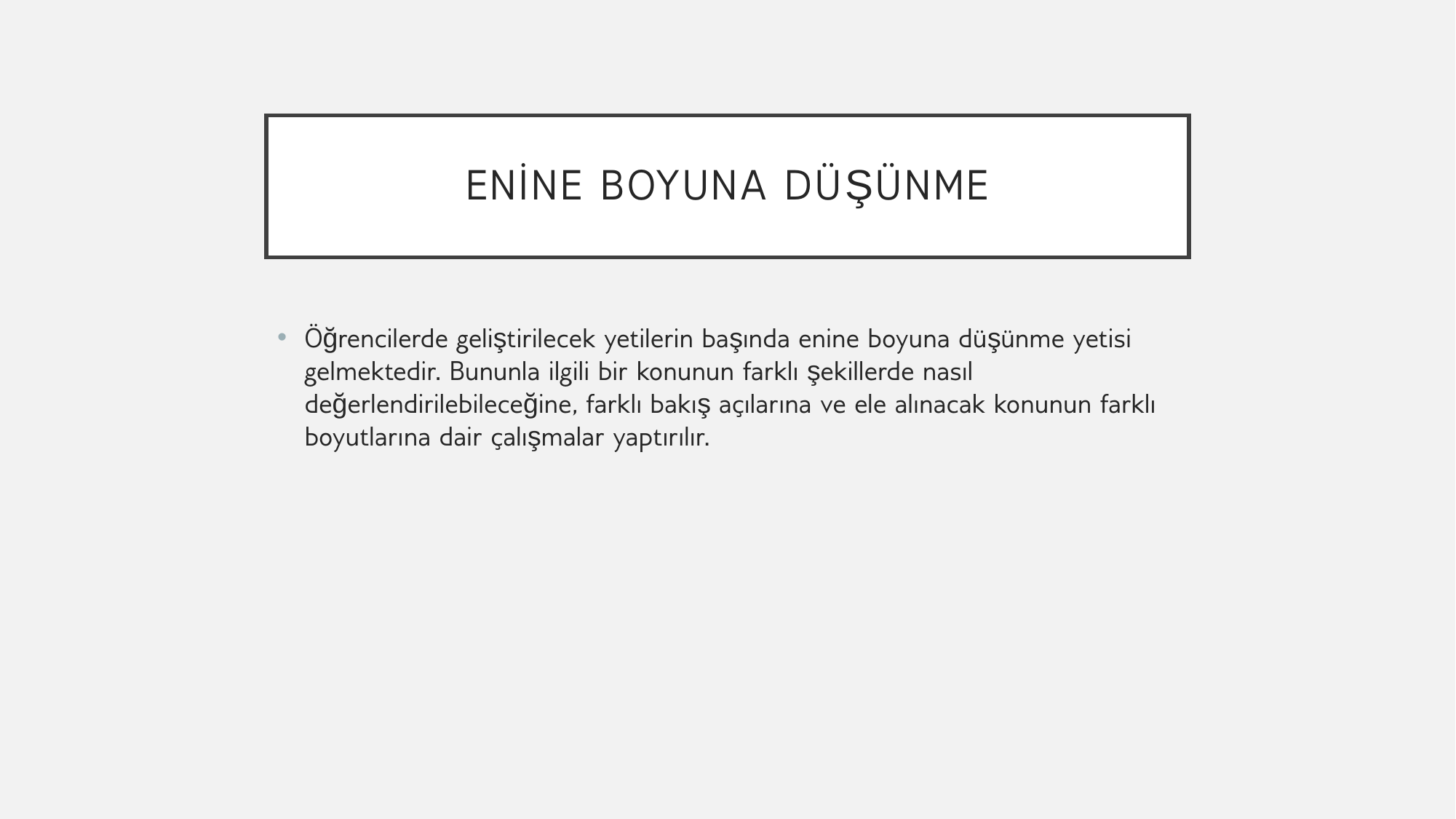

# ENİNE BOYUNA DÜŞÜNME
Öğrencilerde geliştirilecek yetilerin başında enine boyuna düşünme yetisi gelmektedir. Bununla ilgili bir konunun farklı şekillerde nasıl değerlendirilebileceğine, farklı bakış açılarına ve ele alınacak konunun farklı boyutlarına dair çalışmalar yaptırılır.